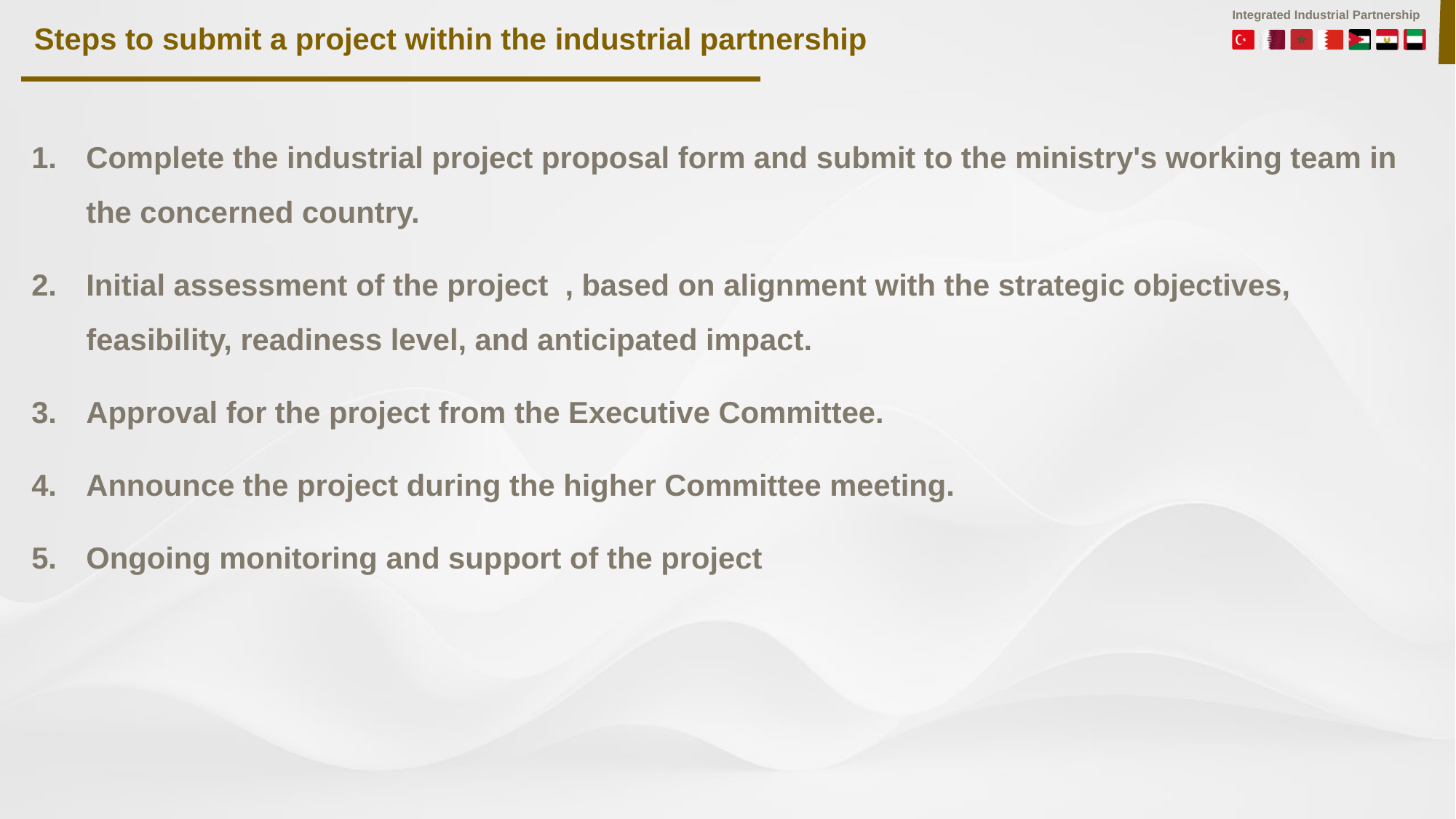

Steps to submit a project within the industrial partnership
Complete the industrial project proposal form and submit to the ministry's working team in the concerned country.
Initial assessment of the project  , based on alignment with the strategic objectives, feasibility, readiness level, and anticipated impact.
Approval for the project from the Executive Committee.
Announce the project during the higher Committee meeting.
Ongoing monitoring and support of the project